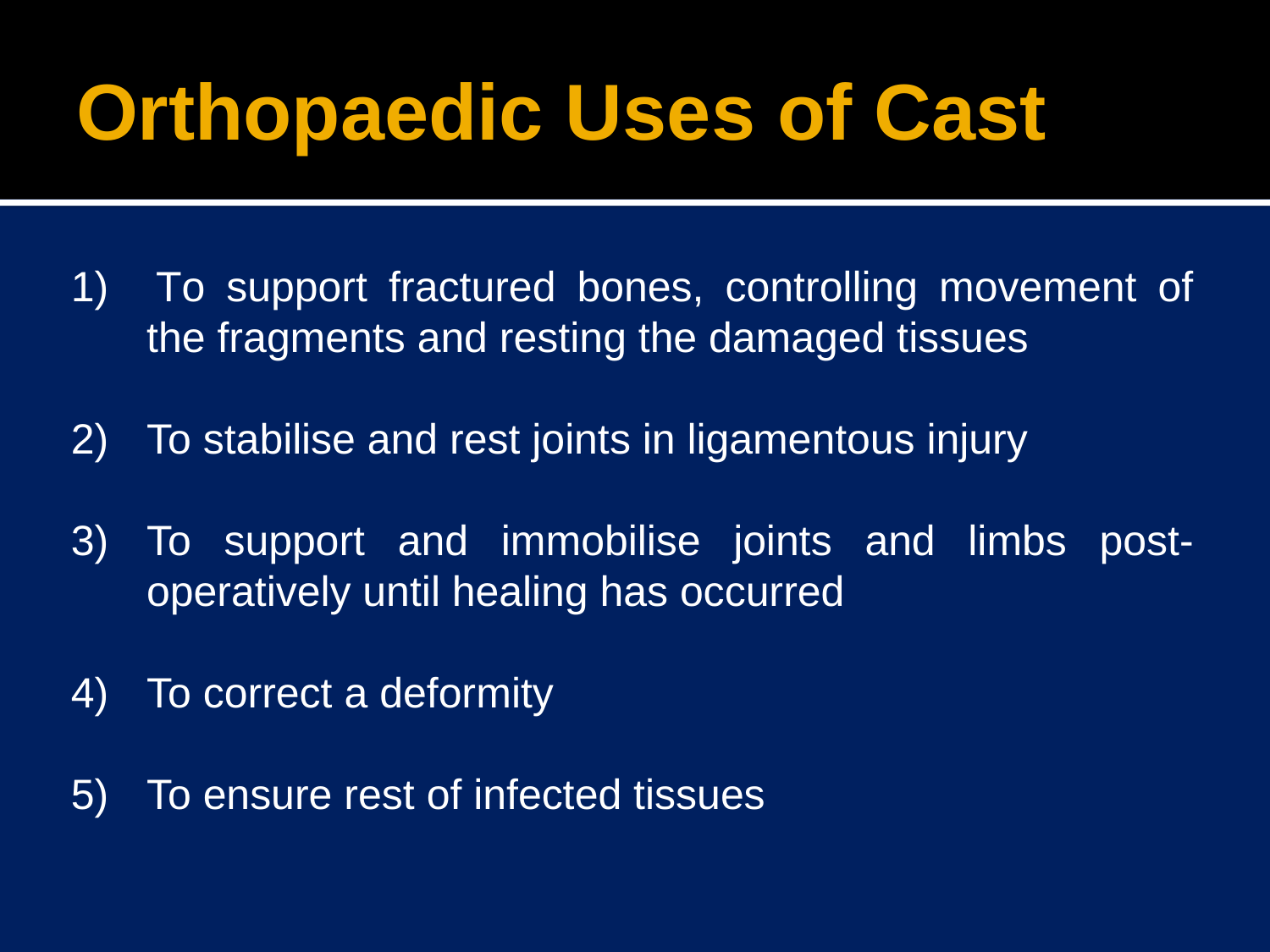

# Orthopaedic Uses of Cast
1) 	To support fractured bones, controlling movement of the fragments and resting the damaged tissues

2)	To stabilise and rest joints in ligamentous injury

3)	To support and immobilise joints and limbs post-operatively until healing has occurred

4)	To correct a deformity

5)	To ensure rest of infected tissues